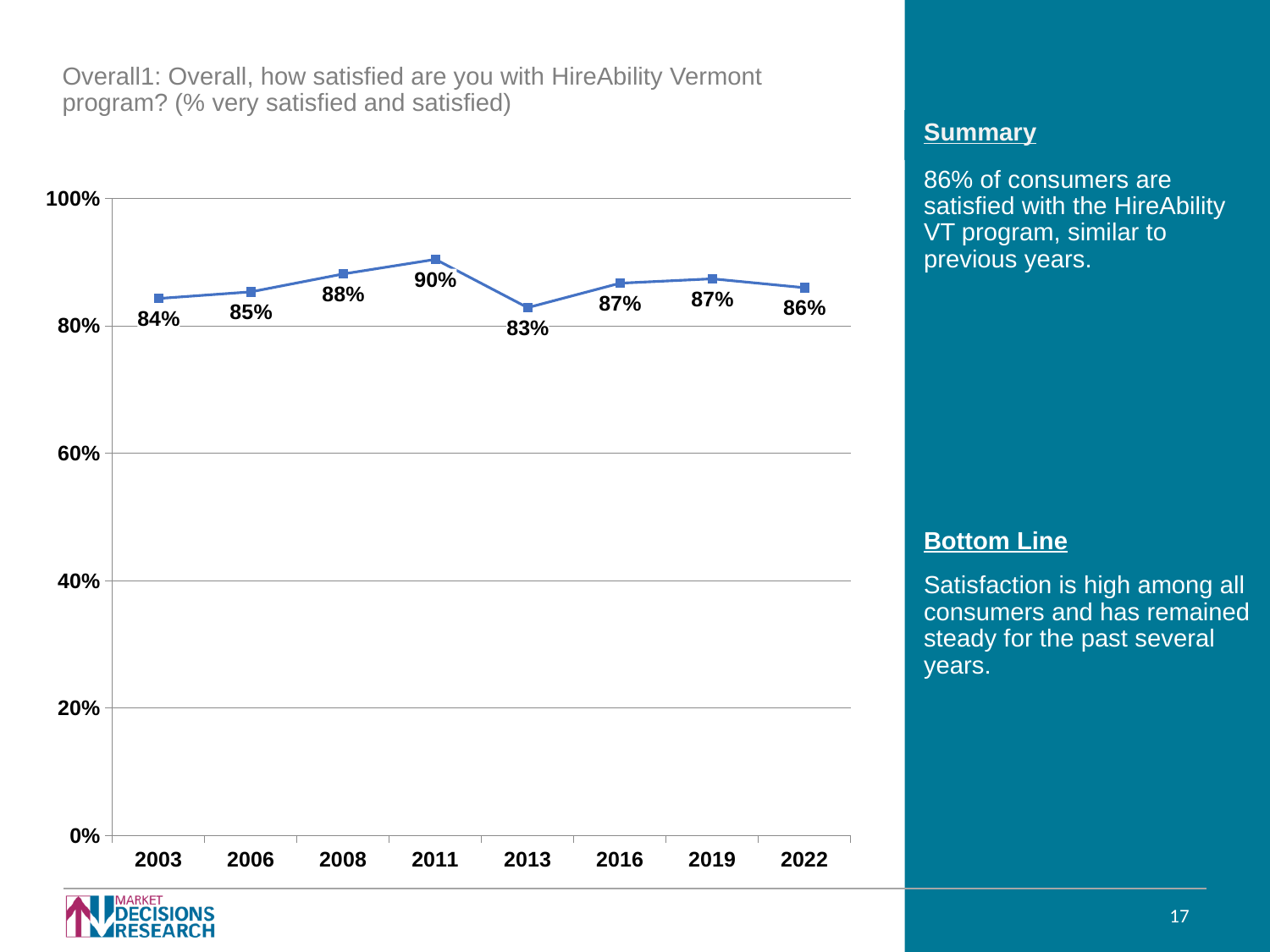

Overall1: Overall, how satisfied are you with HireAbility Vermont program? (% very satisfied and satisfied)
86% of consumers are satisfied with the HireAbility VT program, similar to previous years.

### Chart

| Category |  |
|---|---|
| 2003 | 0.843091 |
| 2006 | 0.853505 |
| 2008 | 0.881622 |
| 2011 | 0.904526 |
| 2013 | 0.8286969999999999 |
| 2016 | 0.8670620396092217 |
| 2019 | 0.874 |
| 2022 | 0.86 |
Bottom Line
Satisfaction is high among all consumers and has remained steady for the past several years.